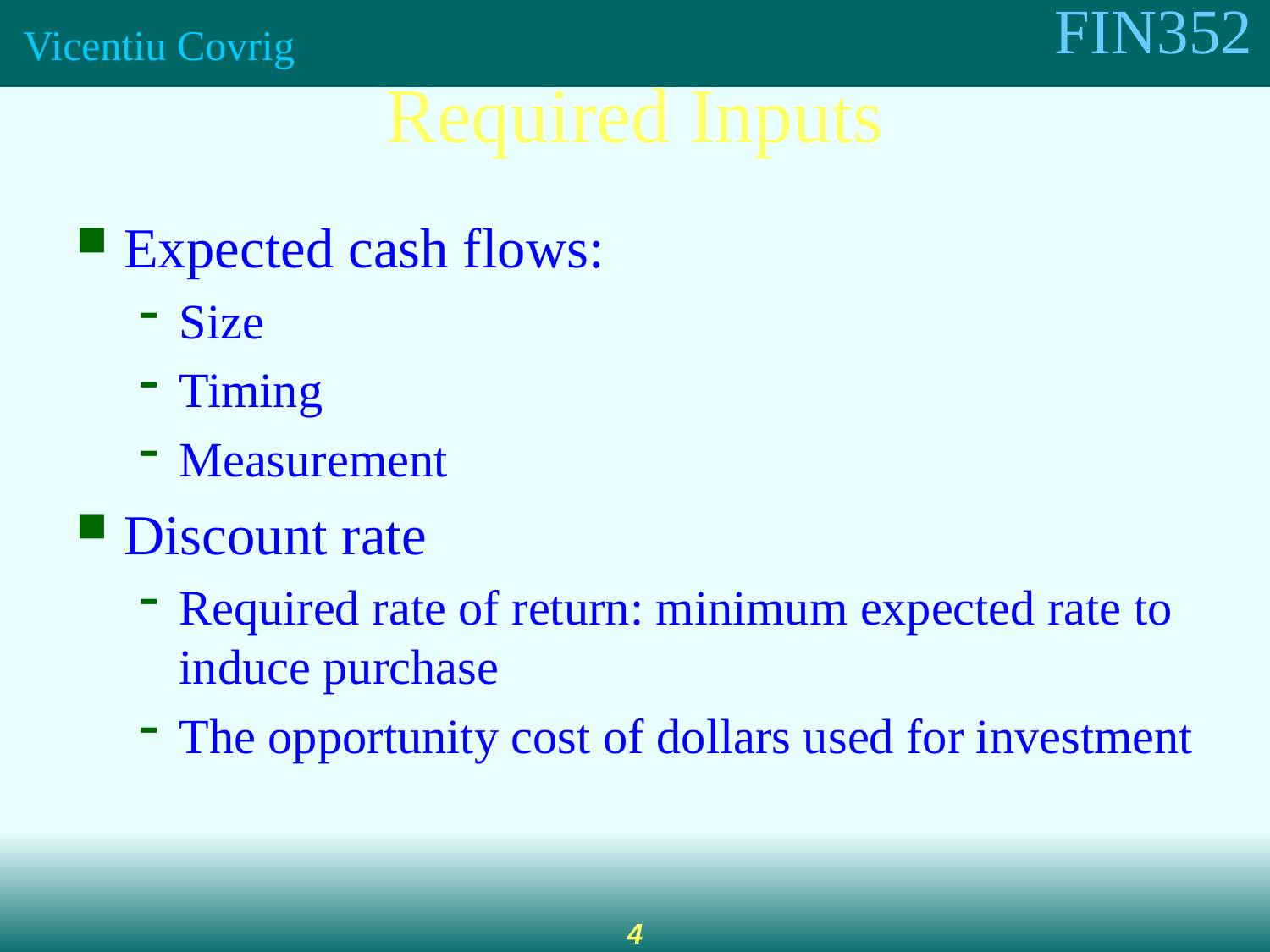

Required Inputs
Expected cash flows:
Size
Timing
Measurement
Discount rate
Required rate of return: minimum expected rate to induce purchase
The opportunity cost of dollars used for investment